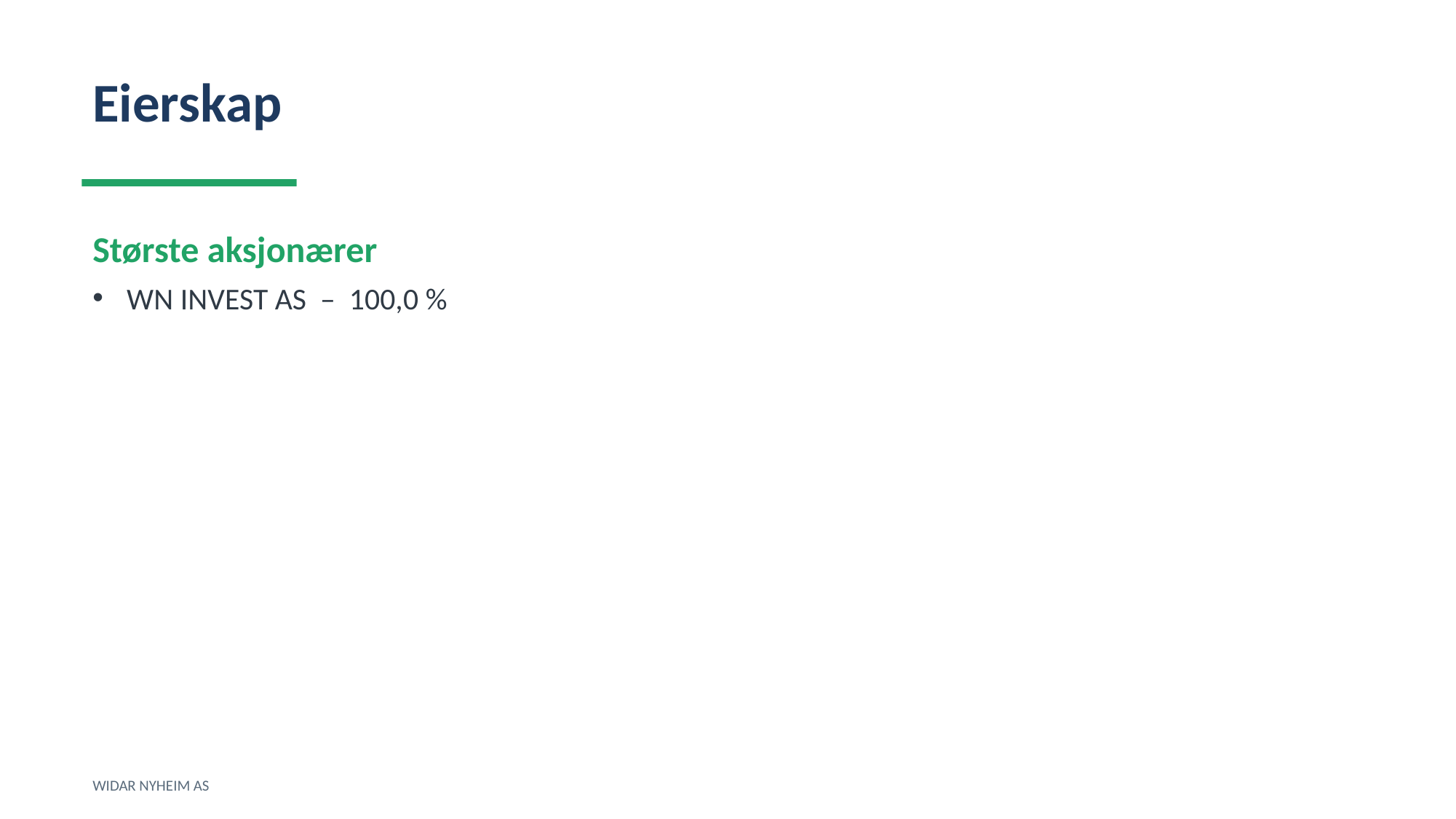

Eierskap

Største aksjonærer
WN INVEST AS  –  100,0 %
WIDAR NYHEIM AS